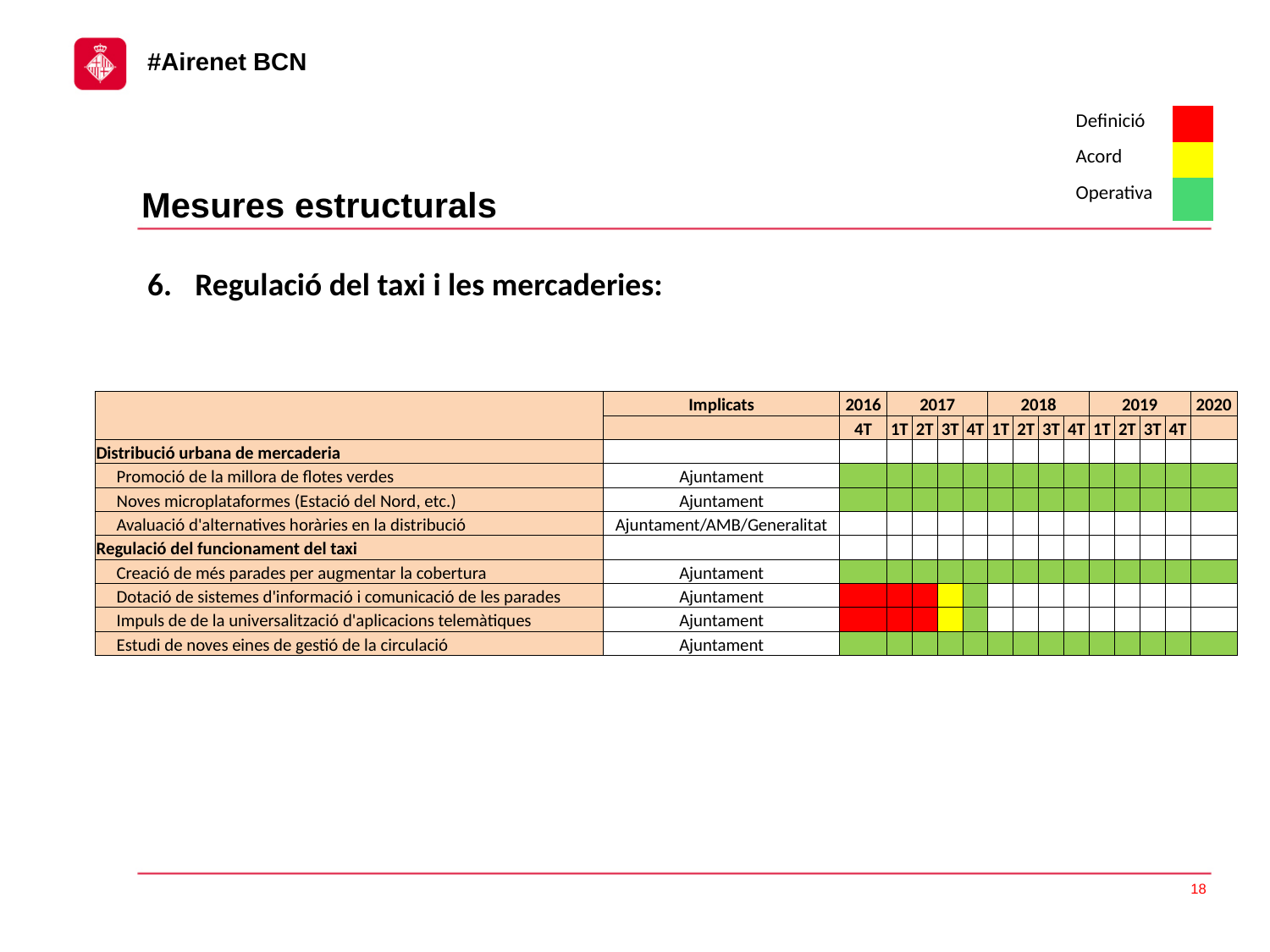

| Definició |  |
| --- | --- |
| Acord |  |
| Operativa |  |
Mesures estructurals
Regulació del taxi i les mercaderies:
|  | Implicats | 2016 | 2017 |  |  |  | 2018 |  |  |  | 2019 |  |  |  | 2020 |
| --- | --- | --- | --- | --- | --- | --- | --- | --- | --- | --- | --- | --- | --- | --- | --- |
|  |  | 4T | 1T | 2T | 3T | 4T | 1T | 2T | 3T | 4T | 1T | 2T | 3T | 4T |  |
| Distribució urbana de mercaderia |  |  |  |  |  |  |  |  |  |  |  |  |  |  |  |
| Promoció de la millora de flotes verdes | Ajuntament |  |  |  |  |  |  |  |  |  |  |  |  |  |  |
| Noves microplataformes (Estació del Nord, etc.) | Ajuntament |  |  |  |  |  |  |  |  |  |  |  |  |  |  |
| Avaluació d'alternatives horàries en la distribució | Ajuntament/AMB/Generalitat |  |  |  |  |  |  |  |  |  |  |  |  |  |  |
| Regulació del funcionament del taxi |  |  |  |  |  |  |  |  |  |  |  |  |  |  |  |
| Creació de més parades per augmentar la cobertura | Ajuntament |  |  |  |  |  |  |  |  |  |  |  |  |  |  |
| Dotació de sistemes d'informació i comunicació de les parades | Ajuntament |  |  |  |  |  |  |  |  |  |  |  |  |  |  |
| Impuls de de la universalització d'aplicacions telemàtiques | Ajuntament |  |  |  |  |  |  |  |  |  |  |  |  |  |  |
| Estudi de noves eines de gestió de la circulació | Ajuntament |  |  |  |  |  |  |  |  |  |  |  |  |  |  |
18